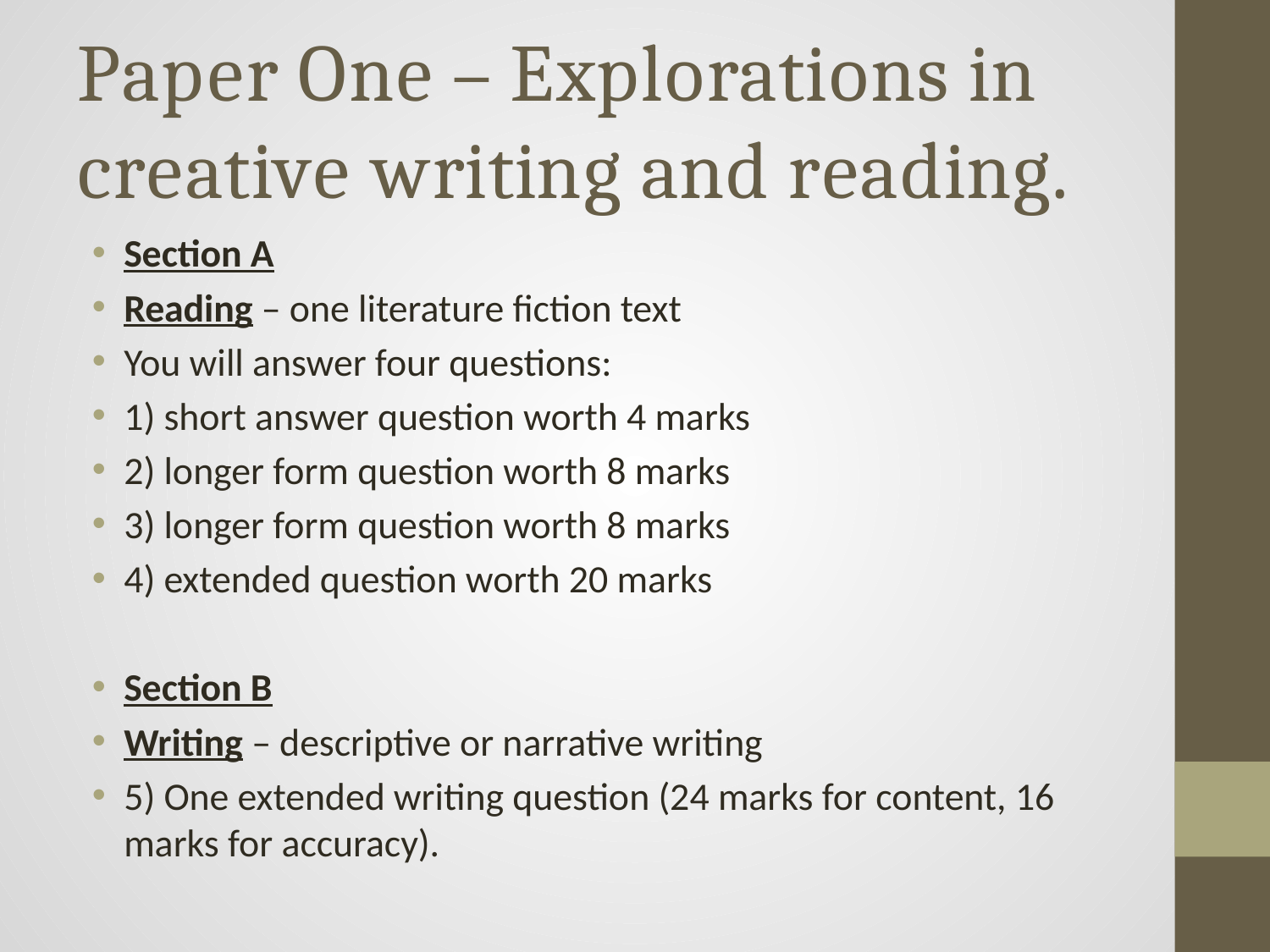

# Paper One – Explorations in creative writing and reading.
Section A
Reading – one literature fiction text
You will answer four questions:
1) short answer question worth 4 marks
2) longer form question worth 8 marks
3) longer form question worth 8 marks
4) extended question worth 20 marks

Section B
Writing – descriptive or narrative writing
5) One extended writing question (24 marks for content, 16 marks for accuracy).